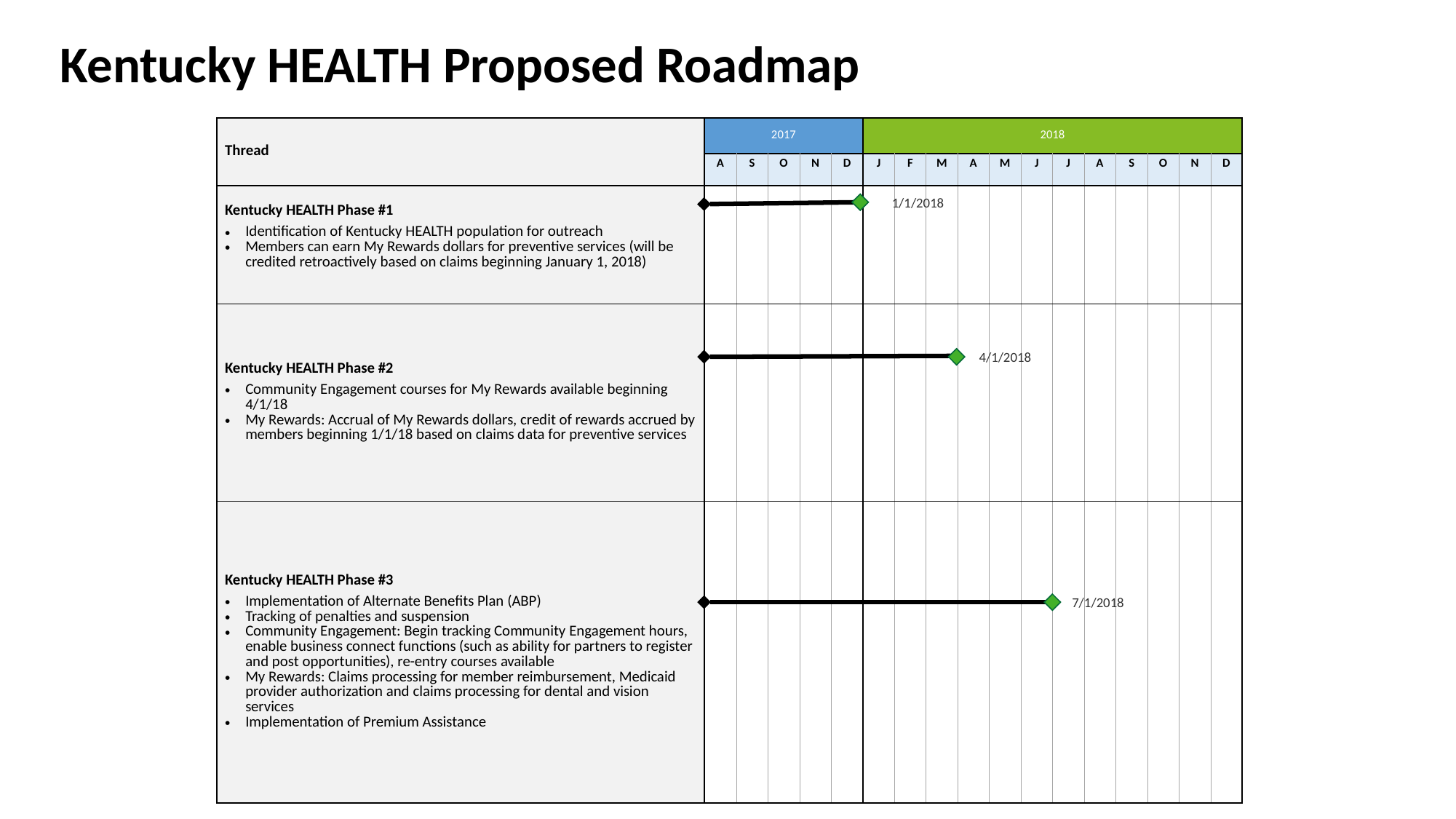

# Kentucky HEALTH Proposed Roadmap
| Thread | 2017 |  |  |  |  | 2018 |  |  |  |  |  |  |  |  |  |  |  |
| --- | --- | --- | --- | --- | --- | --- | --- | --- | --- | --- | --- | --- | --- | --- | --- | --- | --- |
|  | A | S | O | N | D | J | F | M | A | M | J | J | A | S | O | N | D |
| Kentucky HEALTH Phase #1 Identification of Kentucky HEALTH population for outreach Members can earn My Rewards dollars for preventive services (will be credited retroactively based on claims beginning January 1, 2018) |  |  |  |  |  |  |  |  |  |  |  |  |  |  |  |  |  |
| Kentucky HEALTH Phase #2 Community Engagement courses for My Rewards available beginning 4/1/18 My Rewards: Accrual of My Rewards dollars, credit of rewards accrued by members beginning 1/1/18 based on claims data for preventive services |  |  |  |  |  |  |  |  |  |  |  |  |  |  |  |  |  |
| Kentucky HEALTH Phase #3 Implementation of Alternate Benefits Plan (ABP) Tracking of penalties and suspension Community Engagement: Begin tracking Community Engagement hours, enable business connect functions (such as ability for partners to register and post opportunities), re-entry courses available My Rewards: Claims processing for member reimbursement, Medicaid provider authorization and claims processing for dental and vision services Implementation of Premium Assistance |  |  |  |  |  |  |  |  |  |  |  |  |  |  |  |  |  |

1/1/2018
4/1/2018

7/1/2018